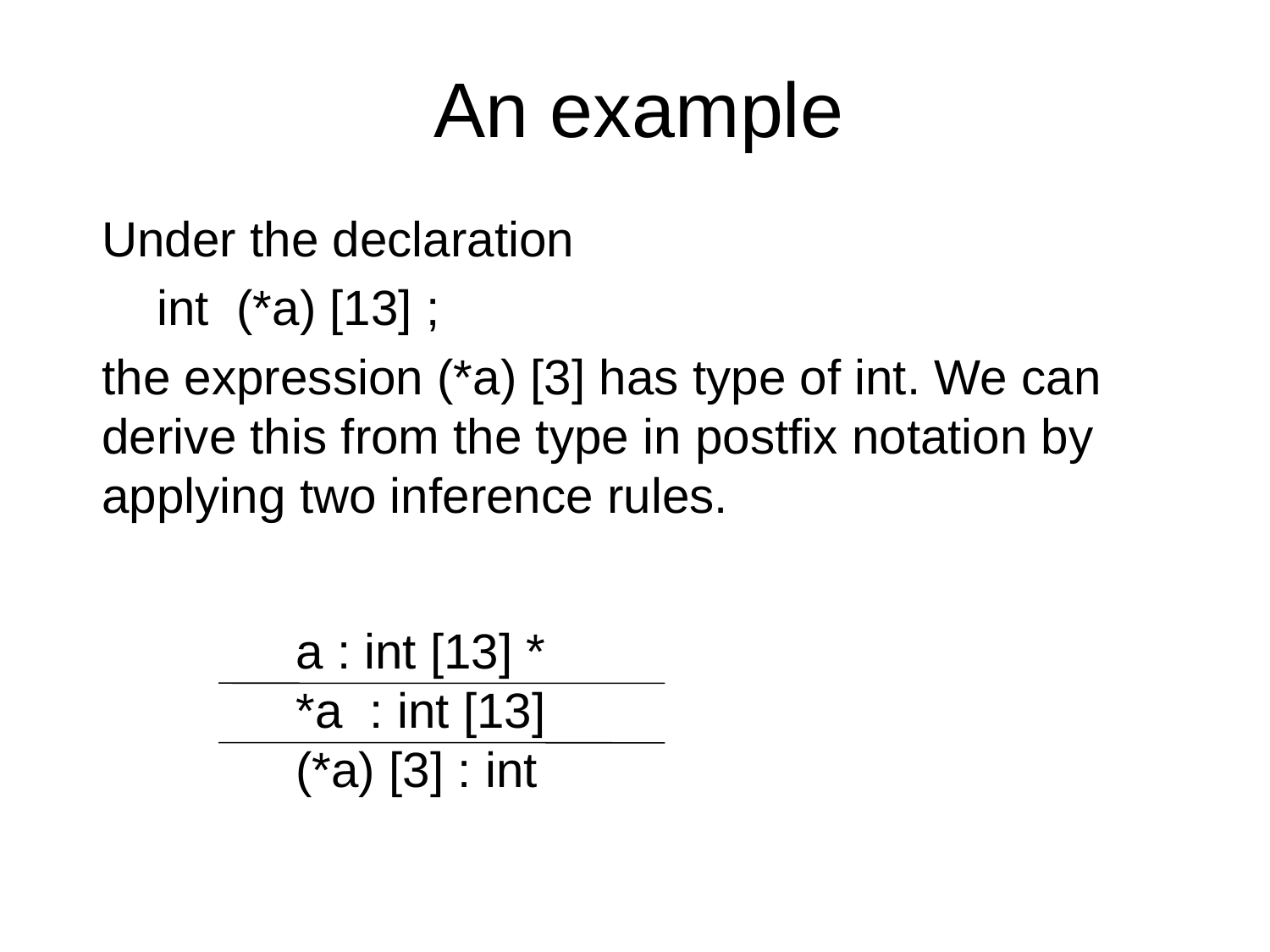

# An example
Under the declaration
    int  (*a) [13] ;
the expression (*a) [3] has type of int. We can derive this from the type in postfix notation by applying two inference rules.

 a : int [13] *
 *a  : int [13]
 (*a) [3] : int